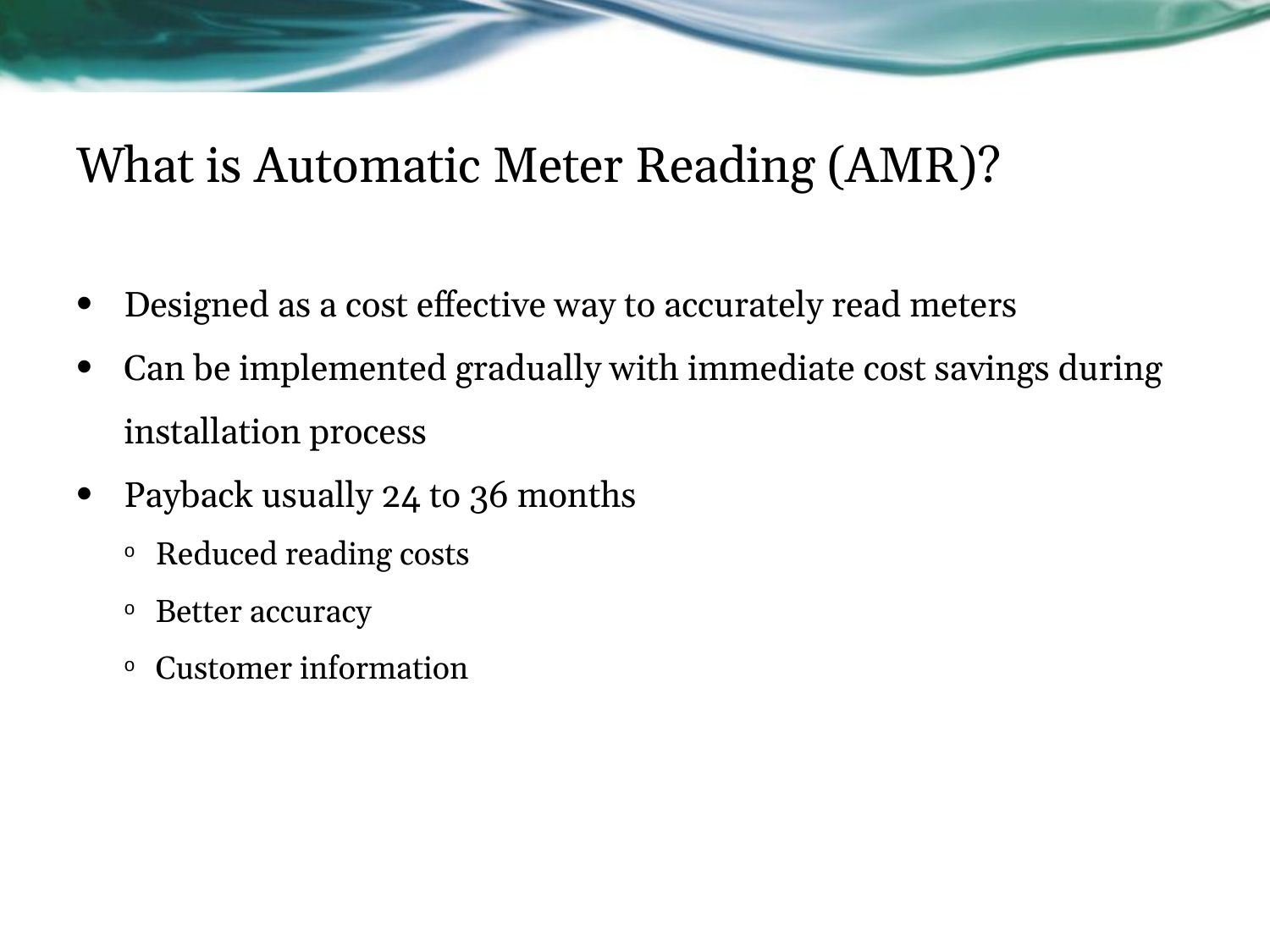

# What is Automatic Meter Reading (AMR)?
Designed as a cost effective way to accurately read meters
Can be implemented gradually with immediate cost savings during installation process
Payback usually 24 to 36 months
Reduced reading costs
Better accuracy
Customer information